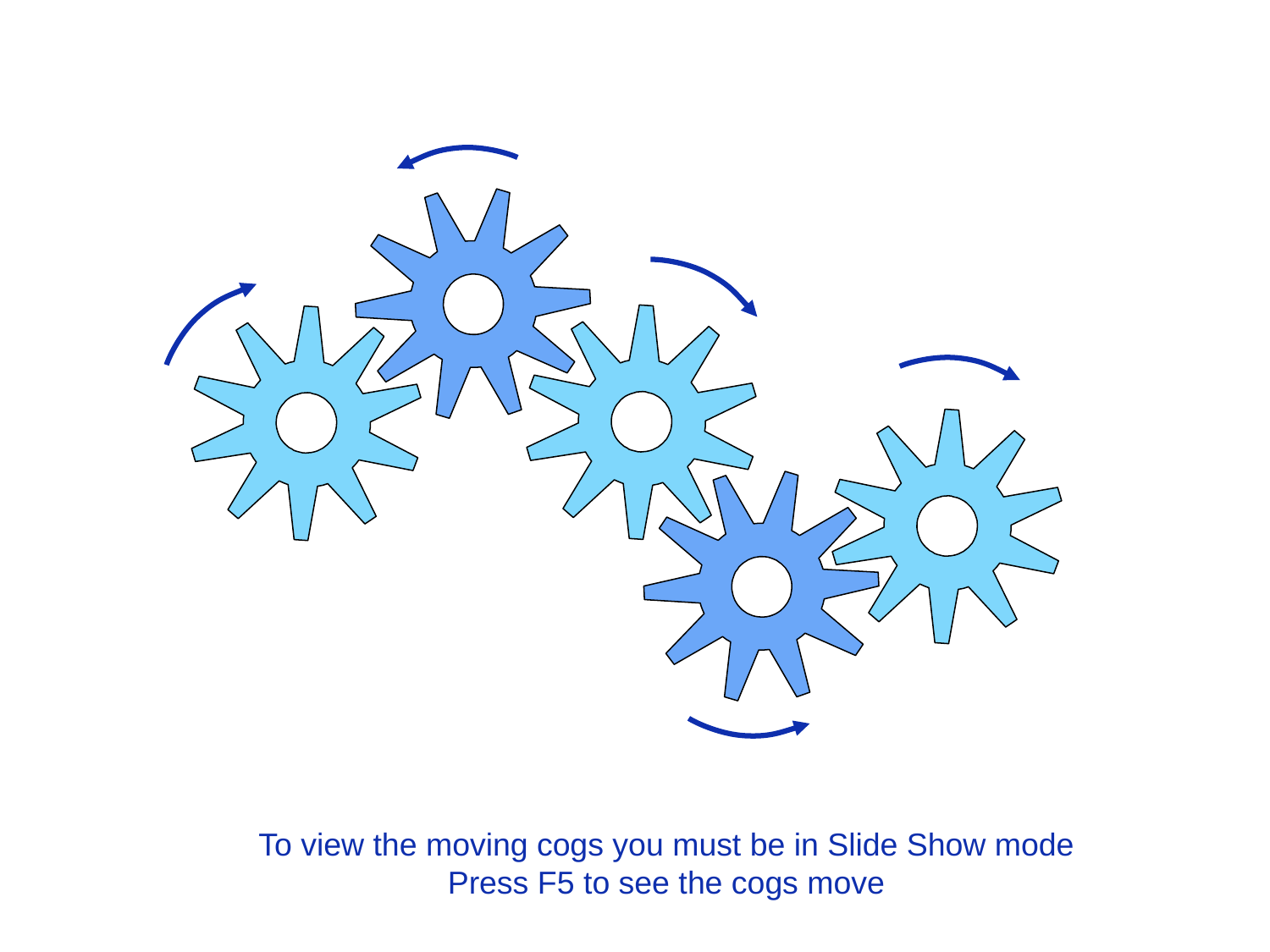

To view the moving cogs you must be in Slide Show mode
Press F5 to see the cogs move